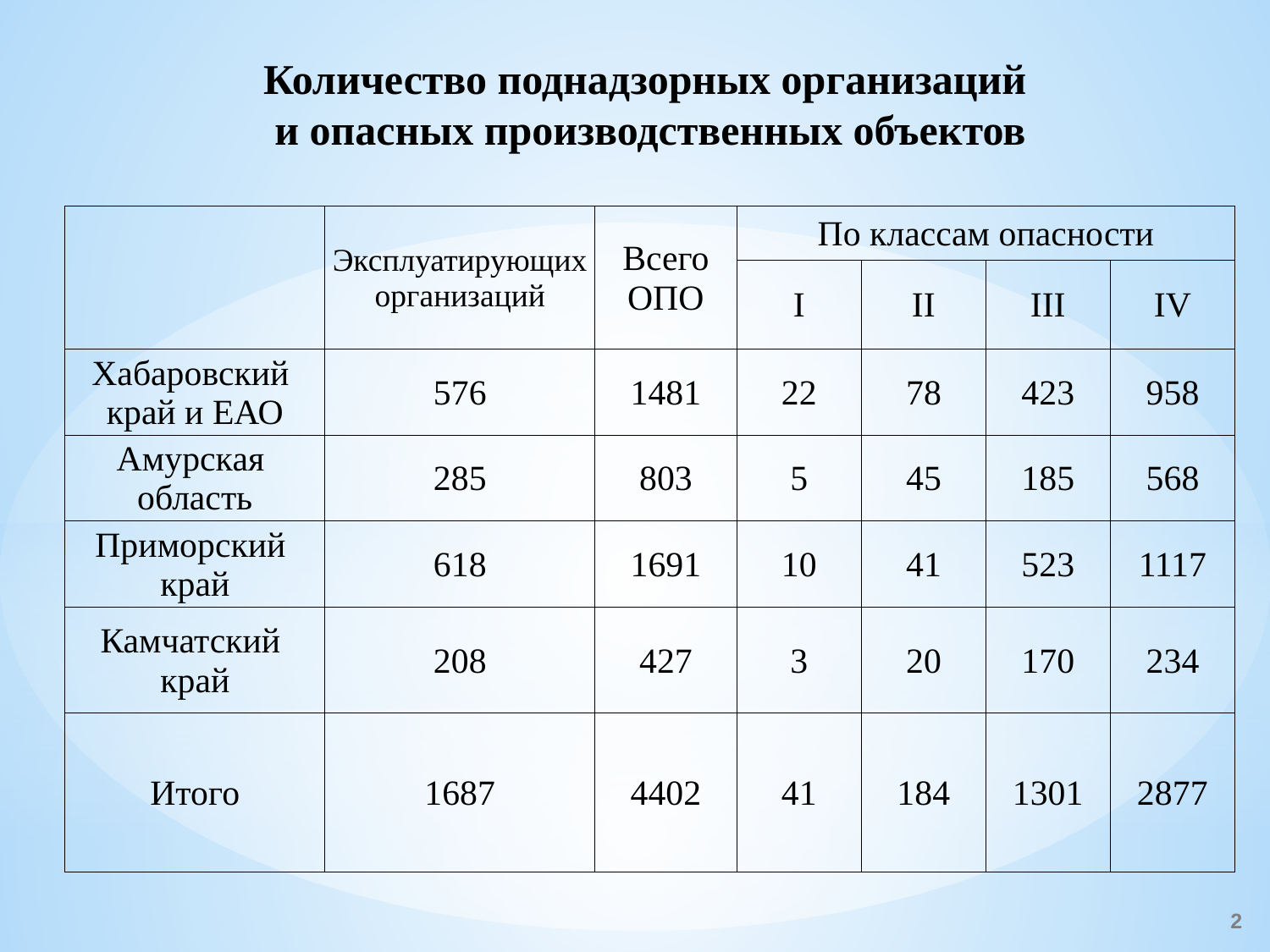

Количество поднадзорных организаций
и опасных производственных объектов
|  | Эксплуатирующих организаций | Всего ОПО | По классам опасности |  |  |  |
| --- | --- | --- | --- | --- | --- | --- |
|  |  |  | I | II | III | IV |
| Хабаровский край и ЕАО | 576 | 1481 | 22 | 78 | 423 | 958 |
| Амурская область | 285 | 803 | 5 | 45 | 185 | 568 |
| Приморский край | 618 | 1691 | 10 | 41 | 523 | 1117 |
| Камчатский край | 208 | 427 | 3 | 20 | 170 | 234 |
| Итого | 1687 | 4402 | 41 | 184 | 1301 | 2877 |
2